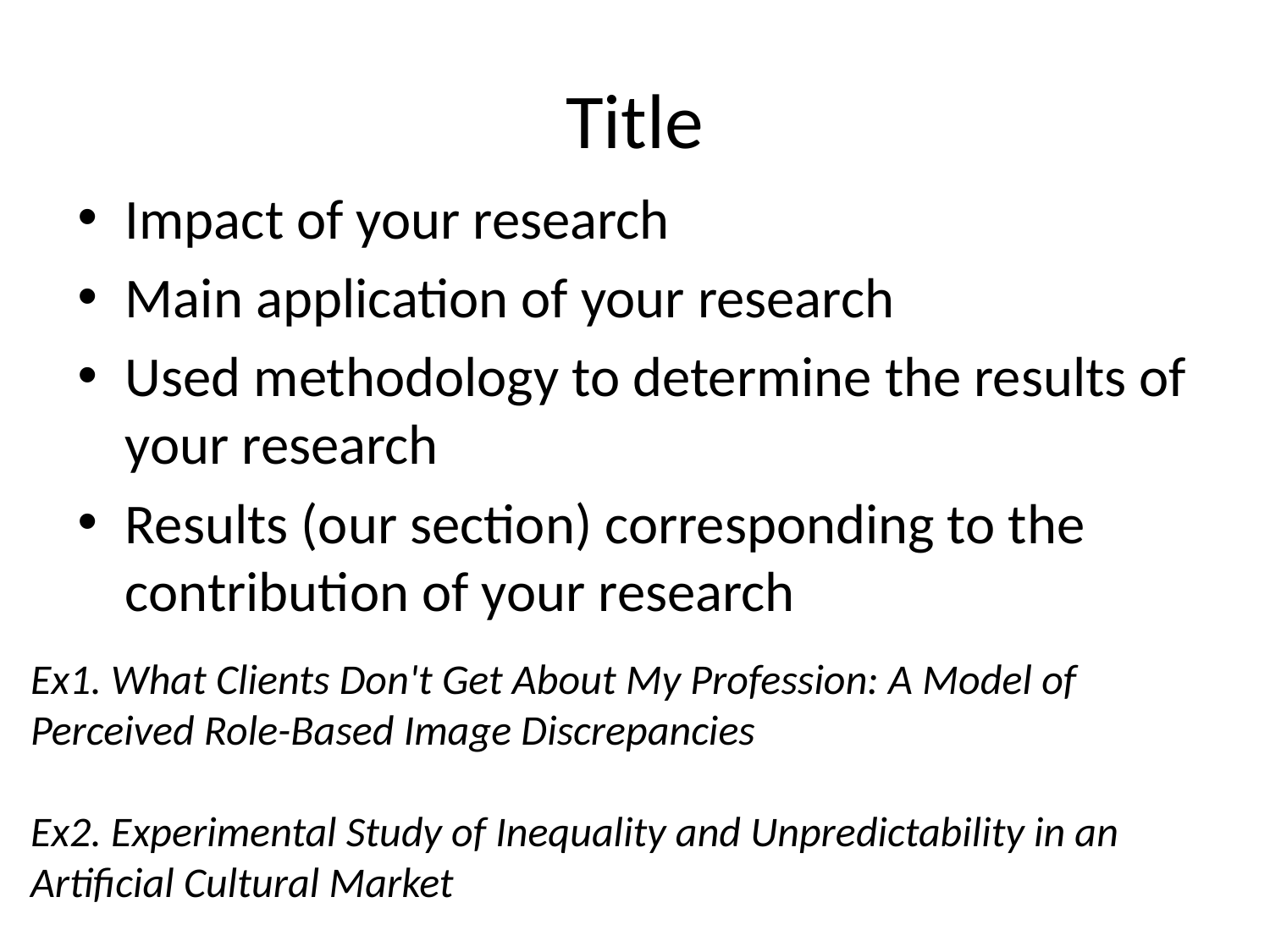

# Title
Impact of your research
Main application of your research
Used methodology to determine the results of your research
Results (our section) corresponding to the contribution of your research
Ex1. What Clients Don't Get About My Profession: A Model of Perceived Role-Based Image Discrepancies

Ex2. Experimental Study of Inequality and Unpredictability in an Artificial Cultural Market